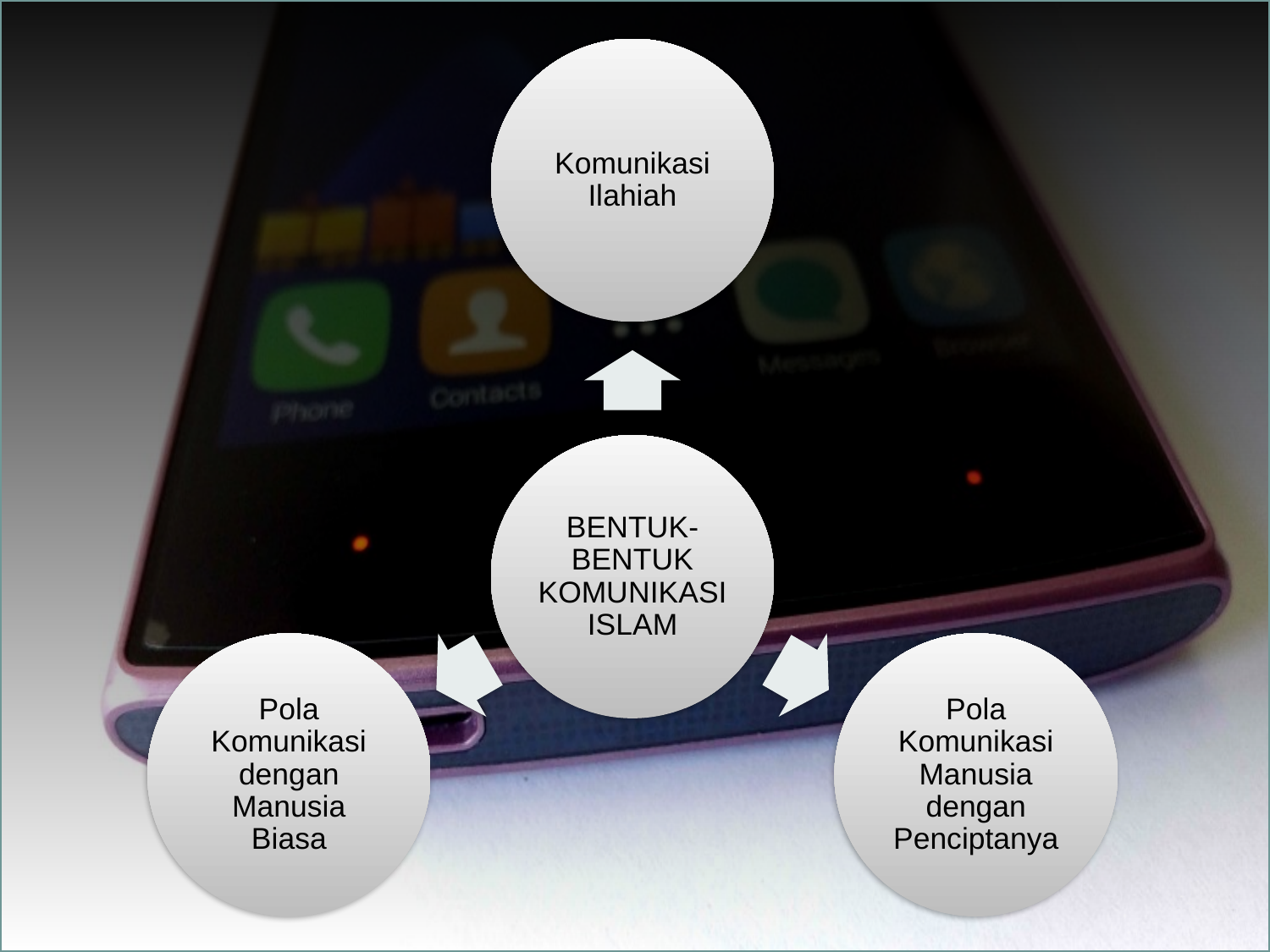

BENTUK-BENTUK KOMUNIKASI ISLAM

Komunikasi Ilahiah

Pola Komunikasi Manusia dengan Penciptanya

Pola Komunikasi dengan Manusia Biasa